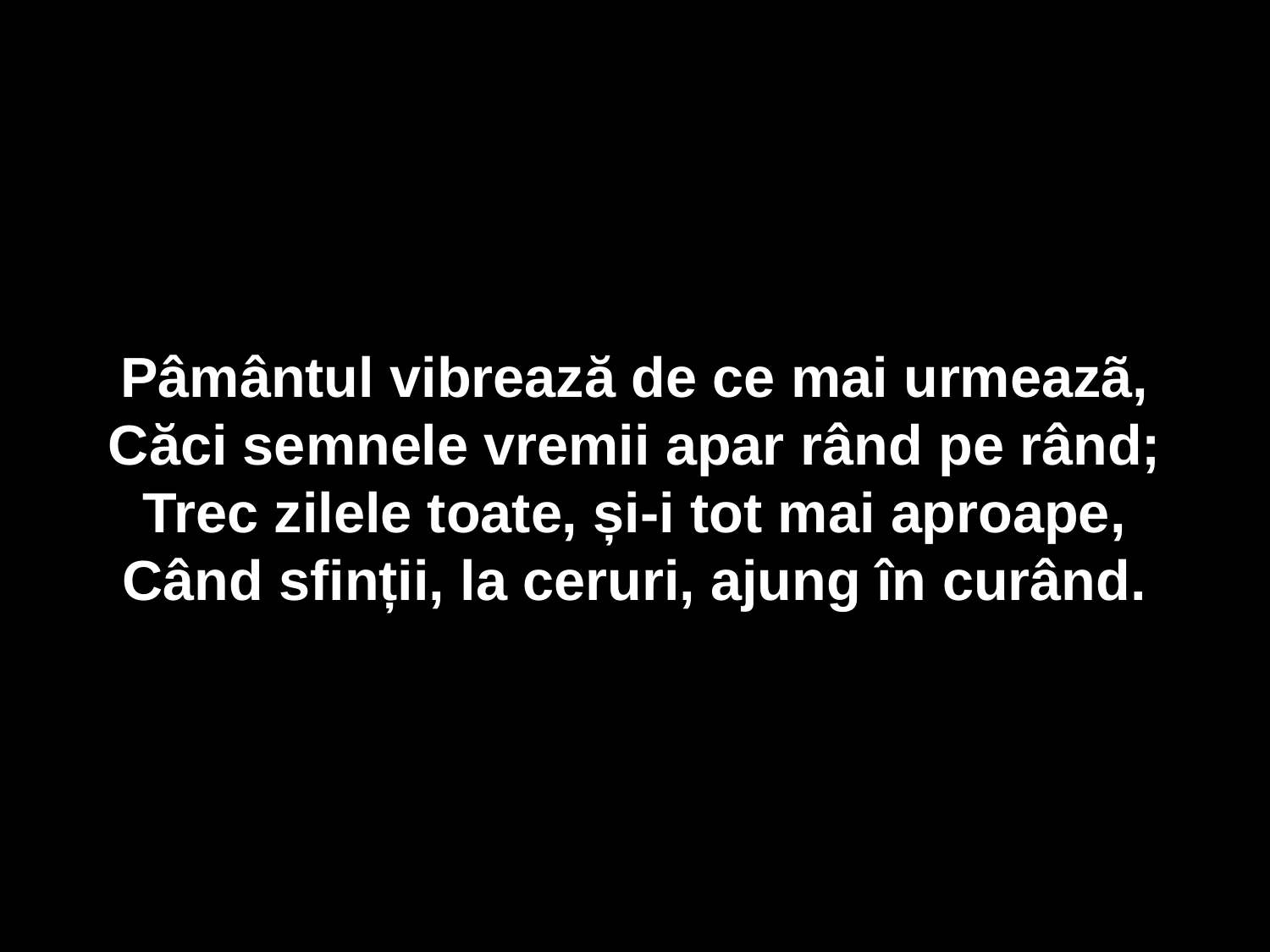

Pâmântul vibrează de ce mai urmeazã,
Căci semnele vremii apar rând pe rând;
Trec zilele toate, și-i tot mai aproape,
Când sfinții, la ceruri, ajung în curând.